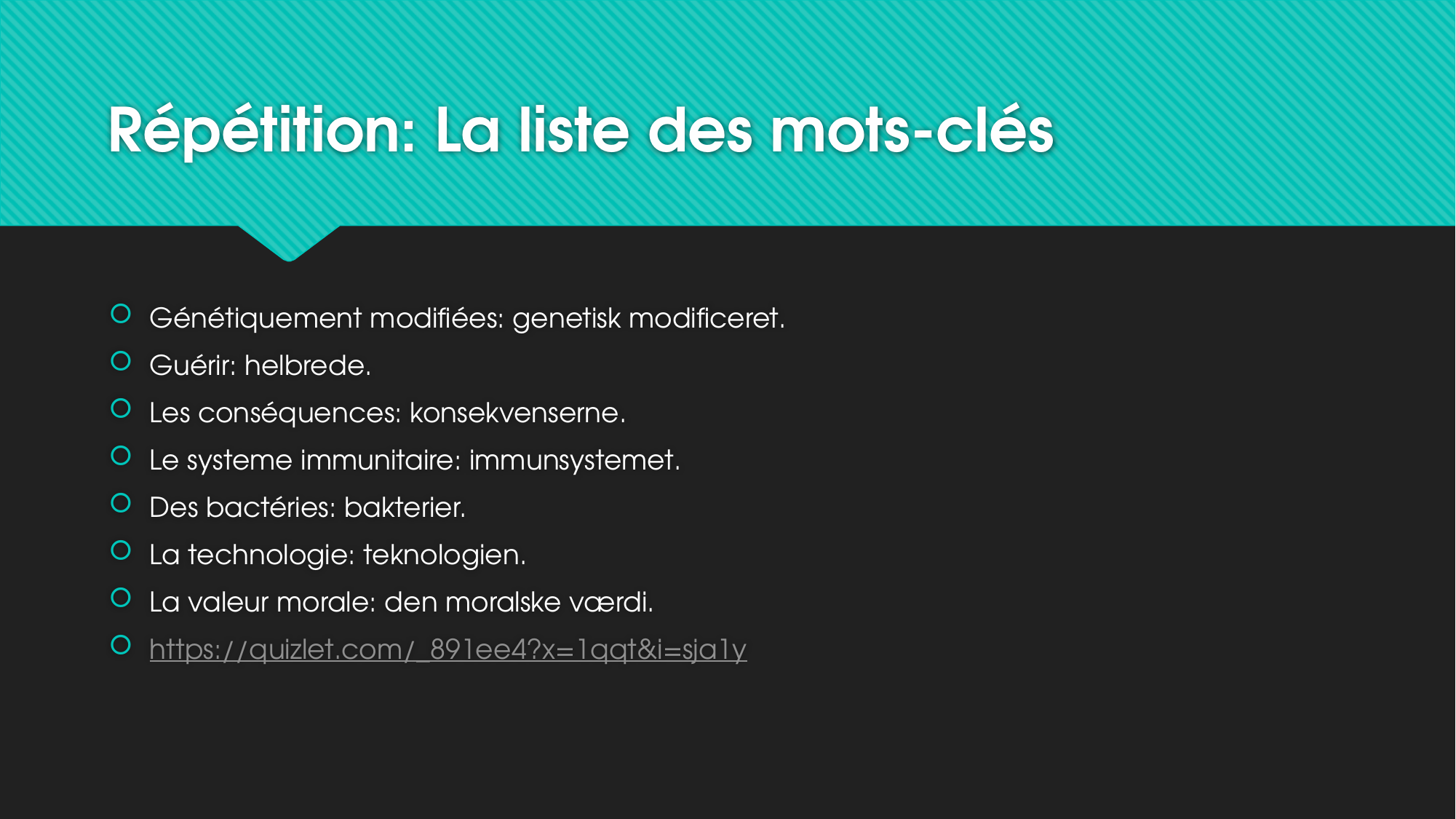

# Répétition: La liste des mots-clés
Génétiquement modifiées: genetisk modificeret.
Guérir: helbrede.
Les conséquences: konsekvenserne.
Le systeme immunitaire: immunsystemet.
Des bactéries: bakterier.
La technologie: teknologien.
La valeur morale: den moralske værdi.
https://quizlet.com/_891ee4?x=1qqt&i=sja1y